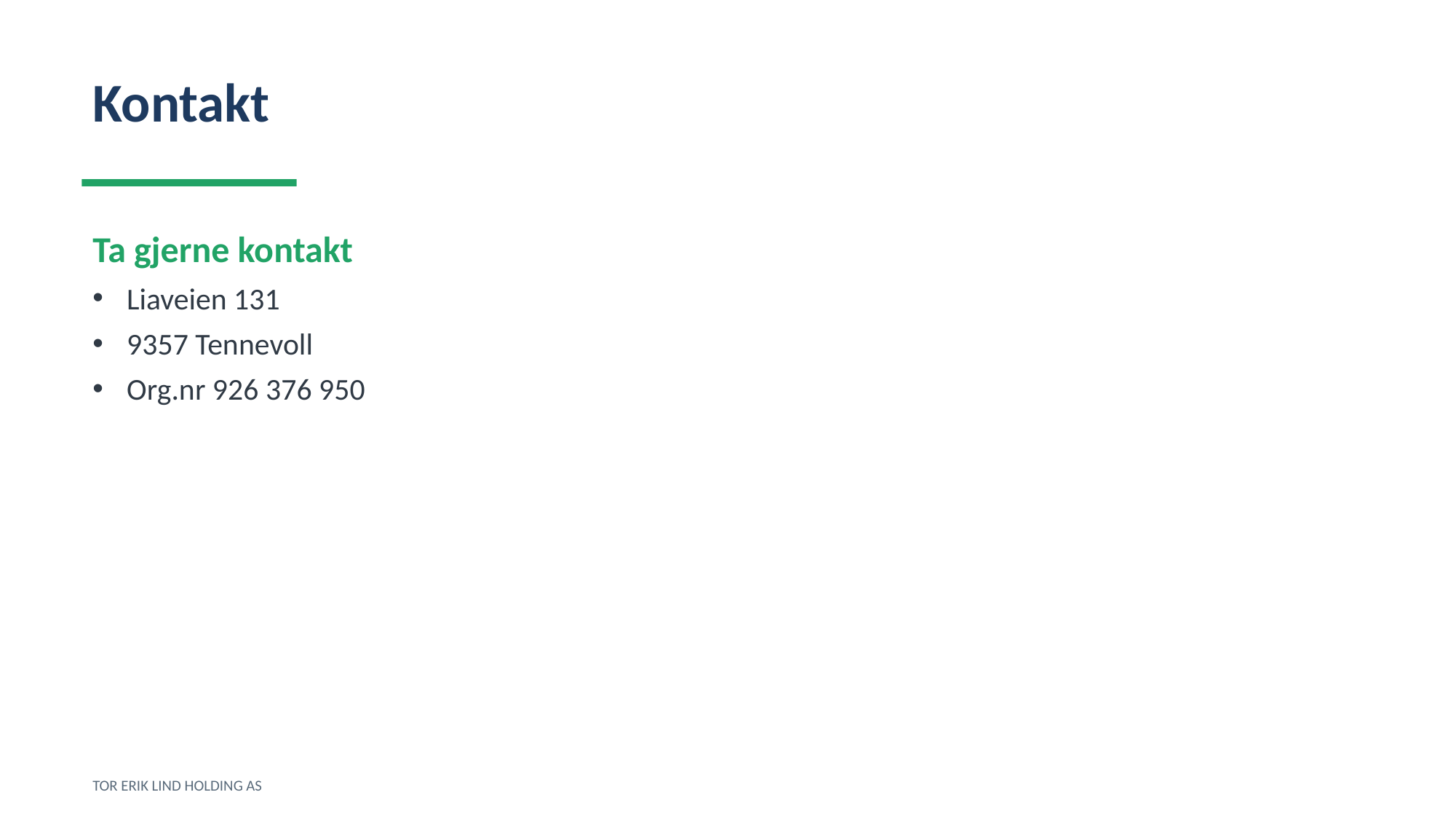

Kontakt

Ta gjerne kontakt
Liaveien 131
9357 Tennevoll
Org.nr 926 376 950
TOR ERIK LIND HOLDING AS